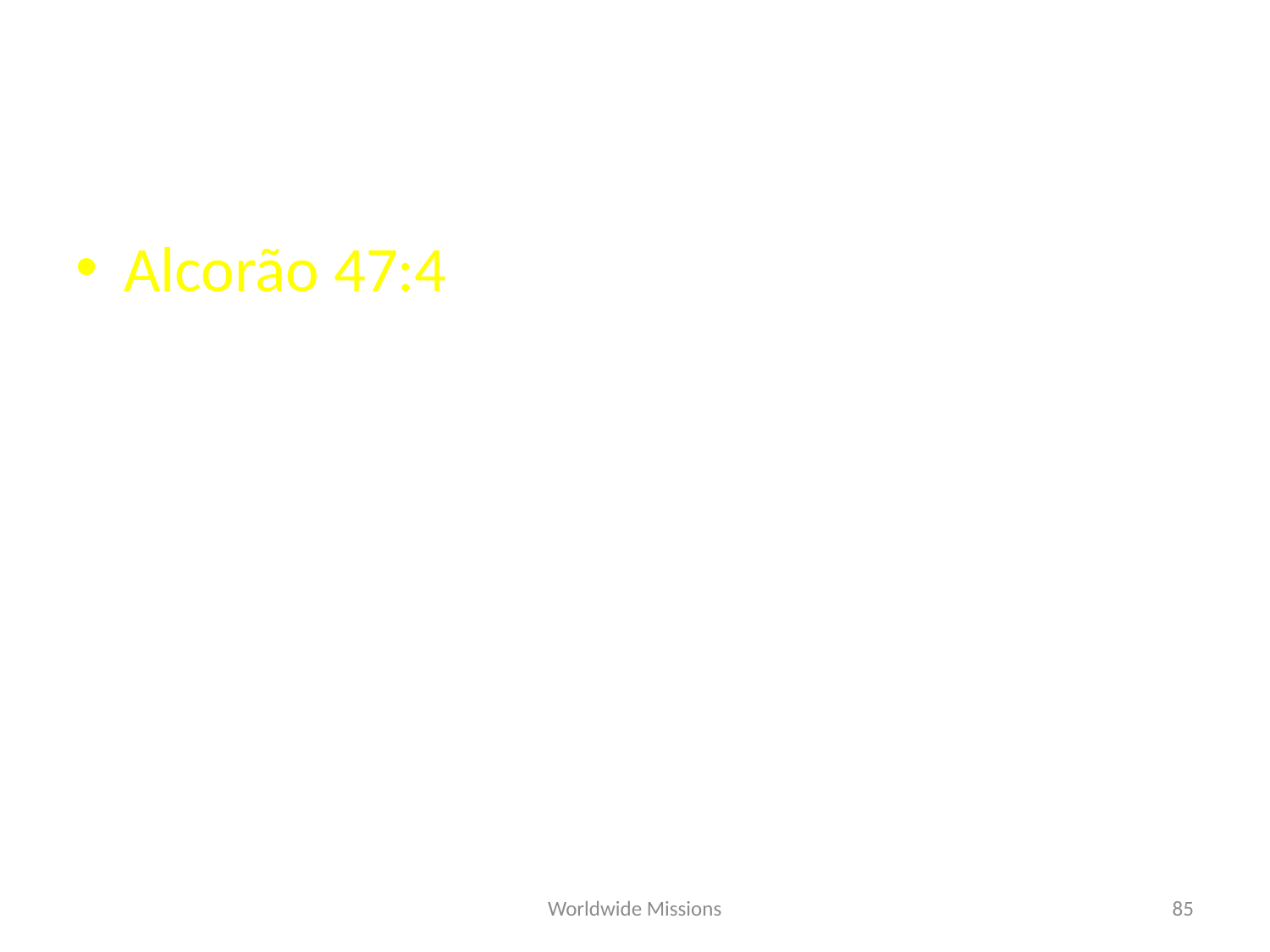

Alcorão 47:4 -  “E quando vos enfrentardes com os incrédulos, (em batalha), golpeai-lhes os pescoços, até que os tenhais dominado, e tomai (os sobreviventes) como prisioneiros.”
Worldwide Missions
85